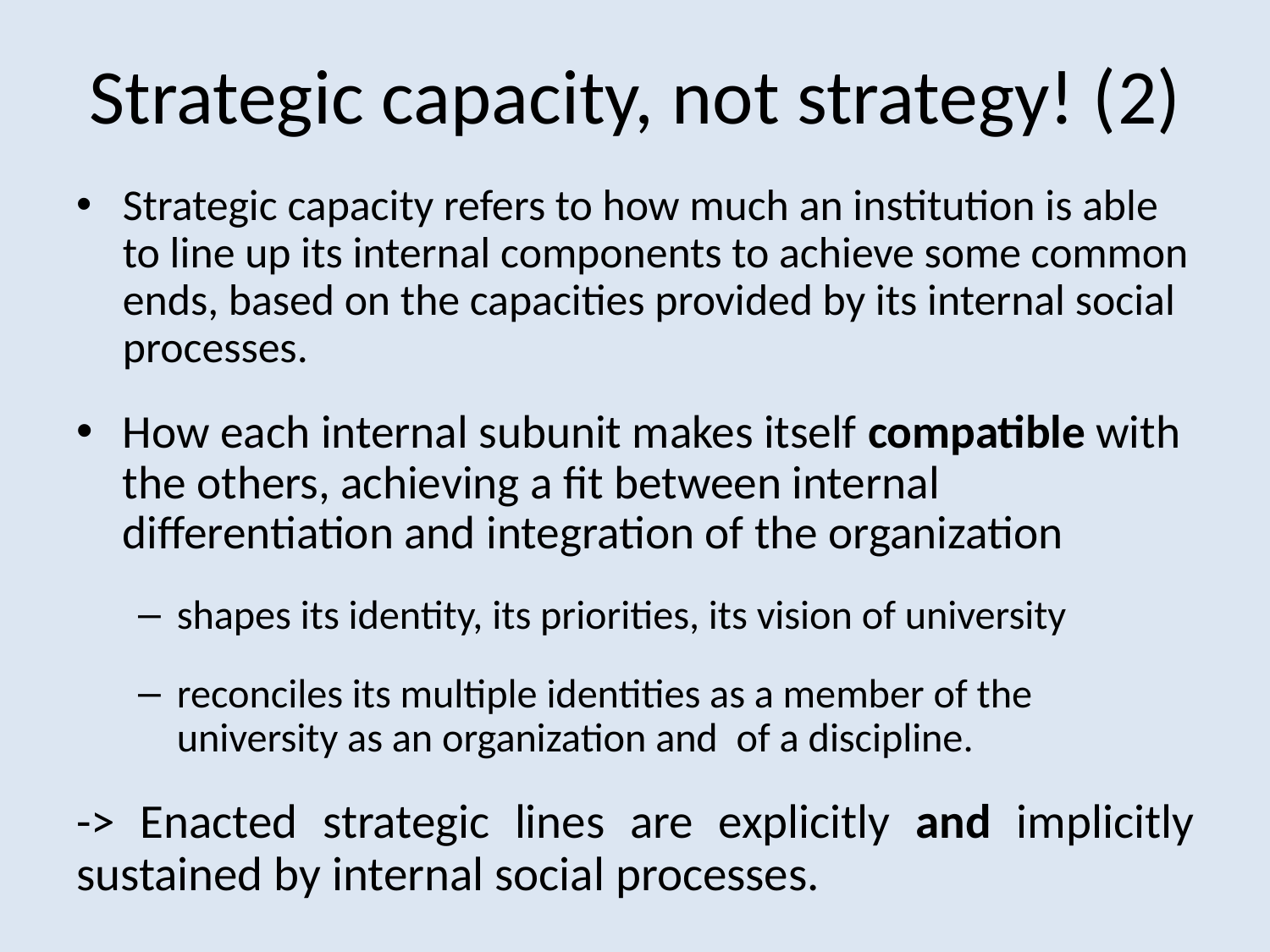

# Strategic capacity, not strategy! (2)
Strategic capacity refers to how much an institution is able to line up its internal components to achieve some common ends, based on the capacities provided by its internal social processes.
How each internal subunit makes itself compatible with the others, achieving a fit between internal differentiation and integration of the organization
shapes its identity, its priorities, its vision of university
reconciles its multiple identities as a member of the university as an organization and  of a discipline.
-> Enacted strategic lines are explicitly and implicitly sustained by internal social processes.